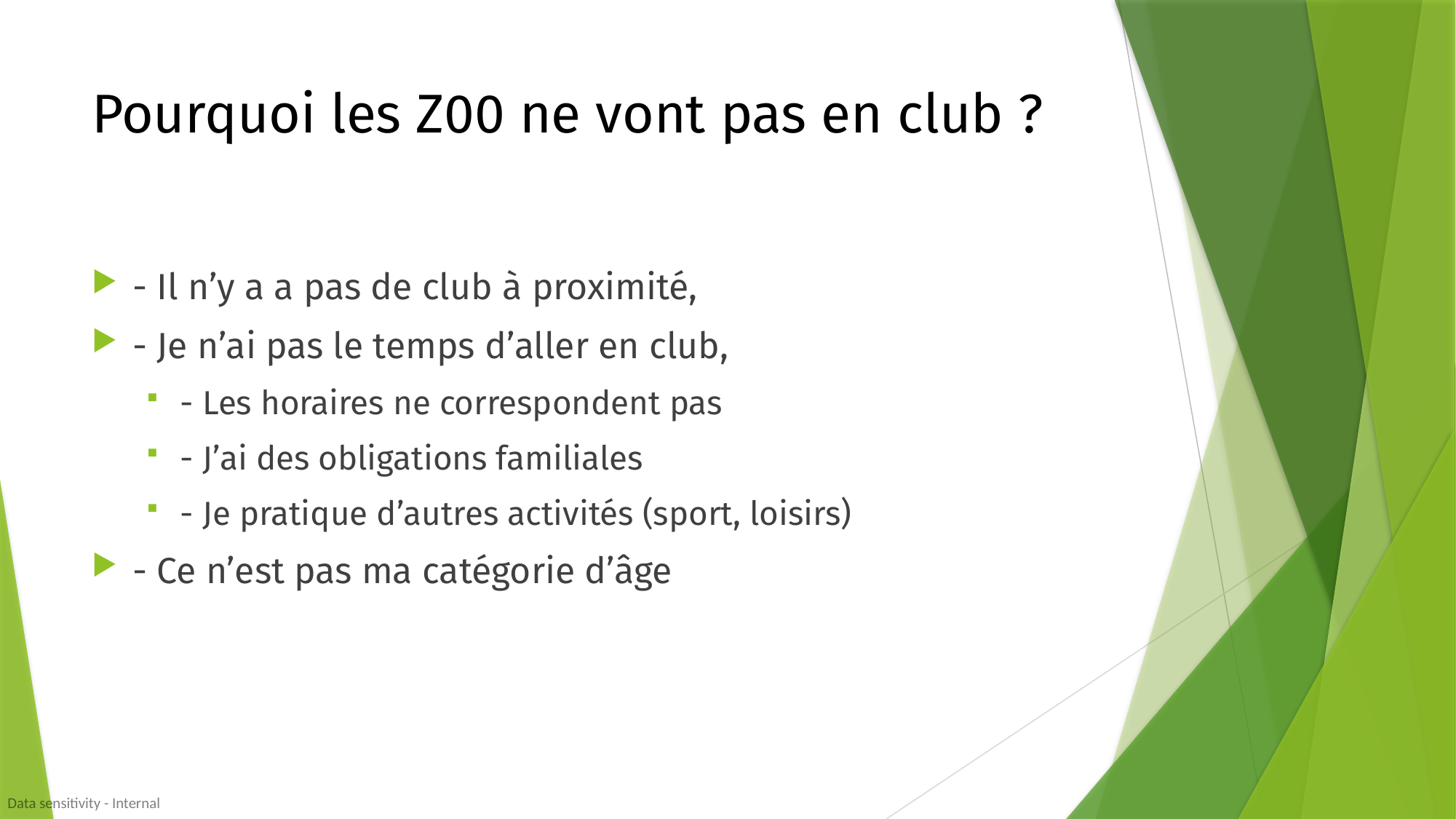

# Pourquoi les Z00 ne vont pas en club ?
- Il n’y a a pas de club à proximité,
- Je n’ai pas le temps d’aller en club,
- Les horaires ne correspondent pas
- J’ai des obligations familiales
- Je pratique d’autres activités (sport, loisirs)
- Ce n’est pas ma catégorie d’âge